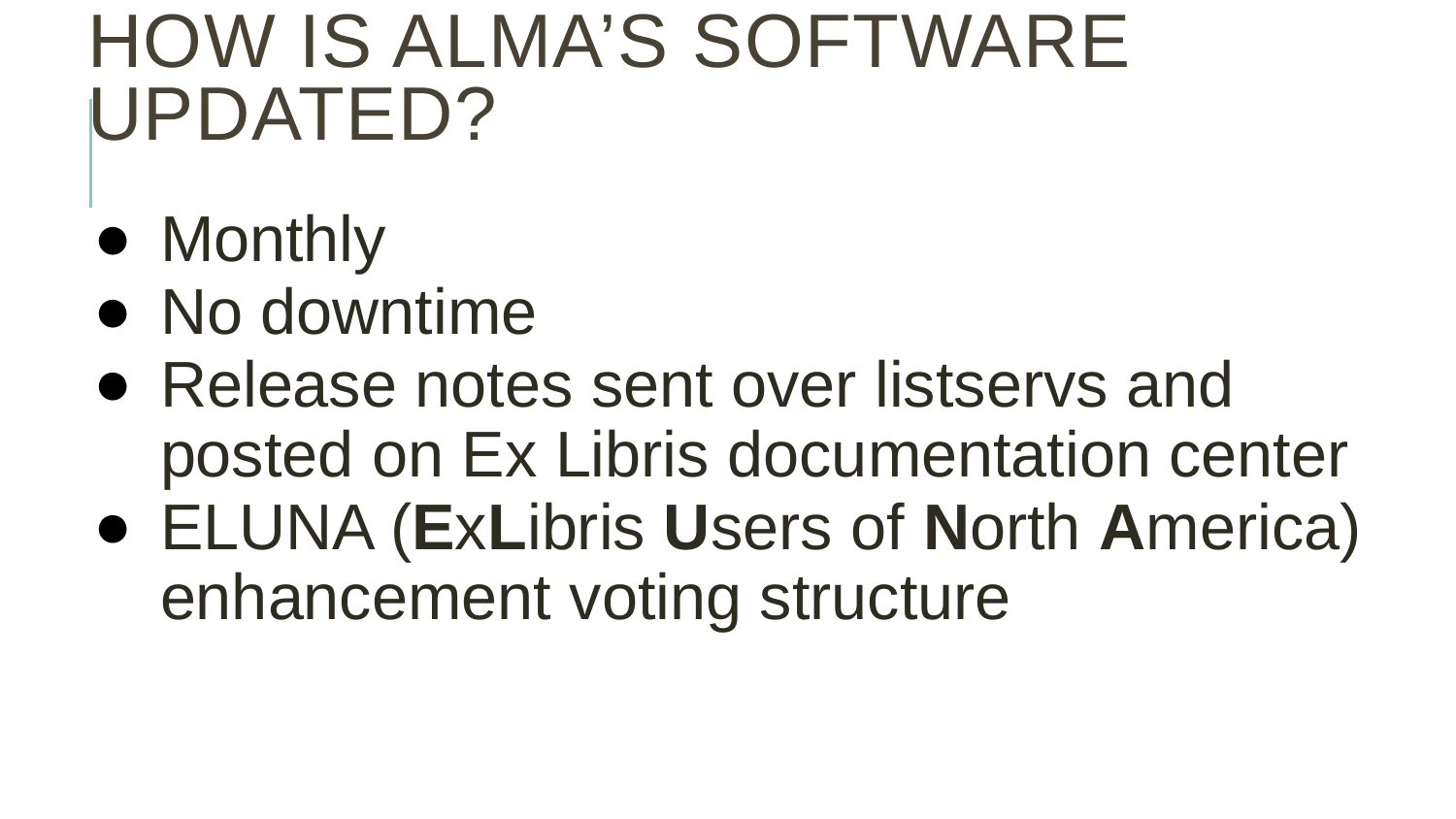

# How is alma’s Software Updated?
Monthly
No downtime
Release notes sent over listservs and posted on Ex Libris documentation center
ELUNA (ExLibris Users of North America) enhancement voting structure